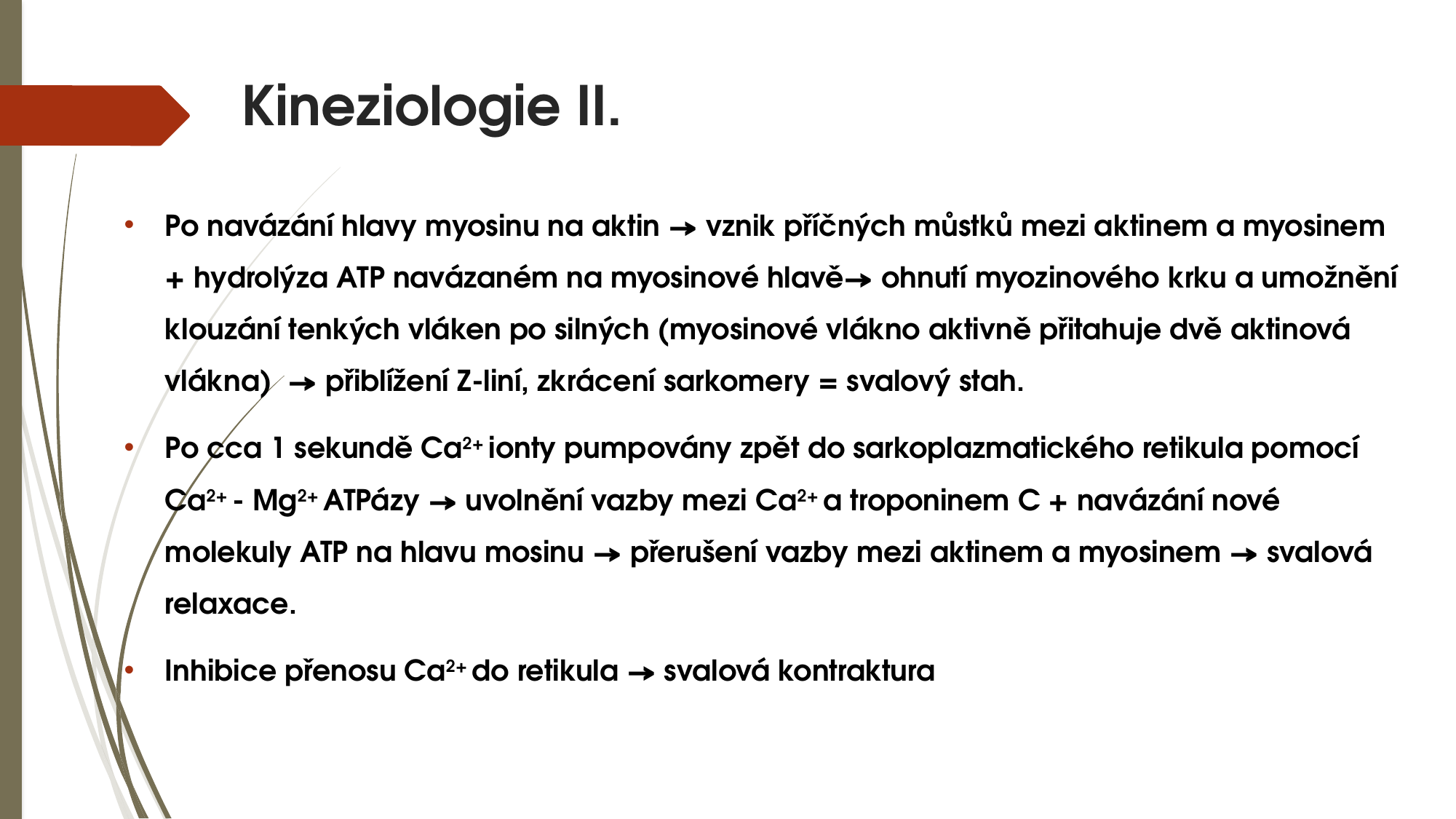

# Kineziologie II.
Po navázání hlavy myosinu na aktin → vznik příčných můstků mezi aktinem a myosinem + hydrolýza ATP navázaném na myosinové hlavě→ ohnutí myozinového krku a umožnění klouzání tenkých vláken po silných (myosinové vlákno aktivně přitahuje dvě aktinová vlákna)  → přiblížení Z-liní, zkrácení sarkomery = svalový stah.
Po cca 1 sekundě Ca2+ ionty pumpovány zpět do sarkoplazmatického retikula pomocí Ca2+ - Mg2+ ATPázy → uvolnění vazby mezi Ca2+ a troponinem C + navázání nové molekuly ATP na hlavu mosinu → přerušení vazby mezi aktinem a myosinem → svalová relaxace.
Inhibice přenosu Ca2+ do retikula → svalová kontraktura